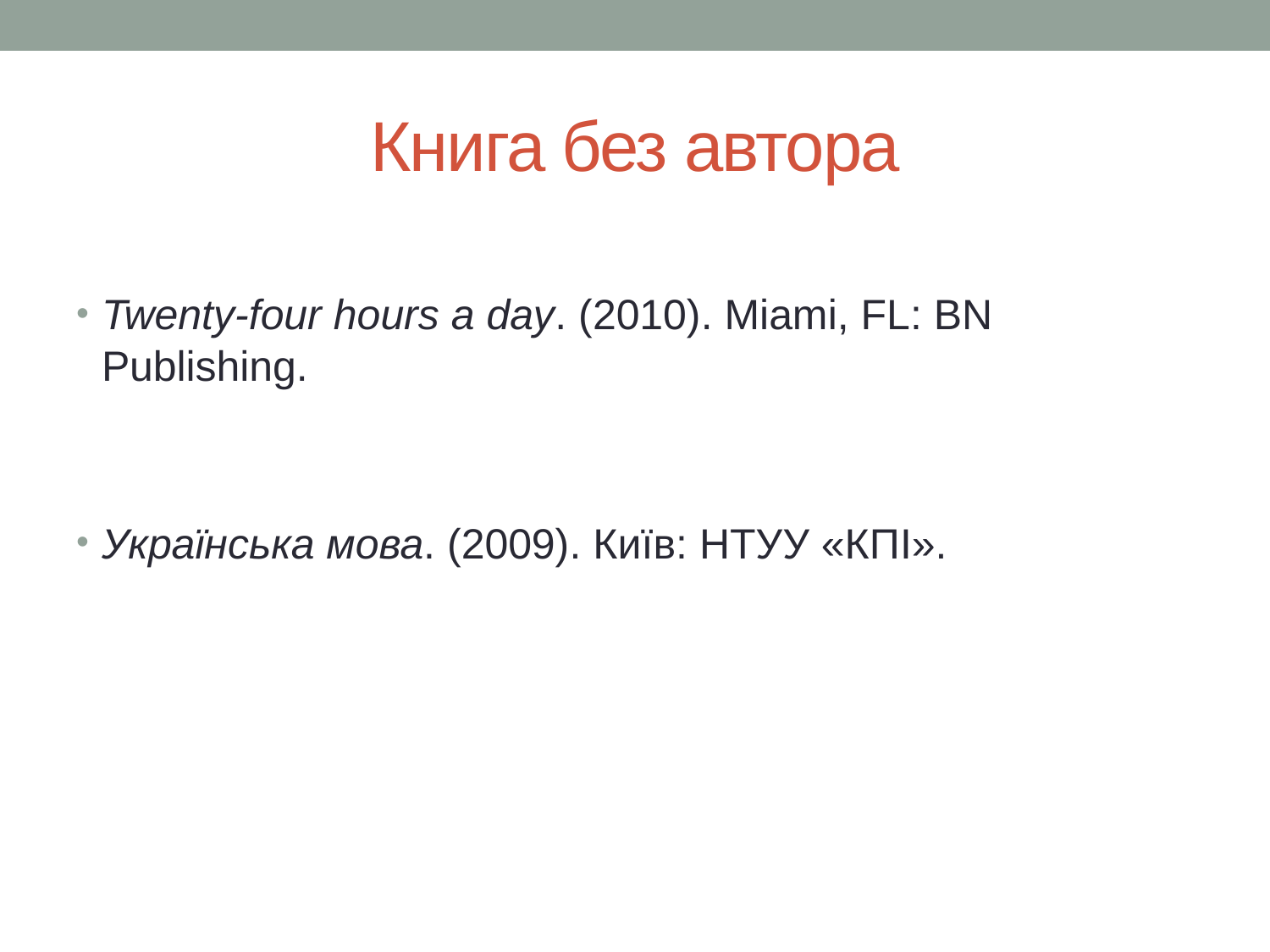

# Книга без автора

Twenty-four hours a day. (2010). Miami, FL: BN Publishing.

Українська мова. (2009). Київ: НТУУ «КПІ».